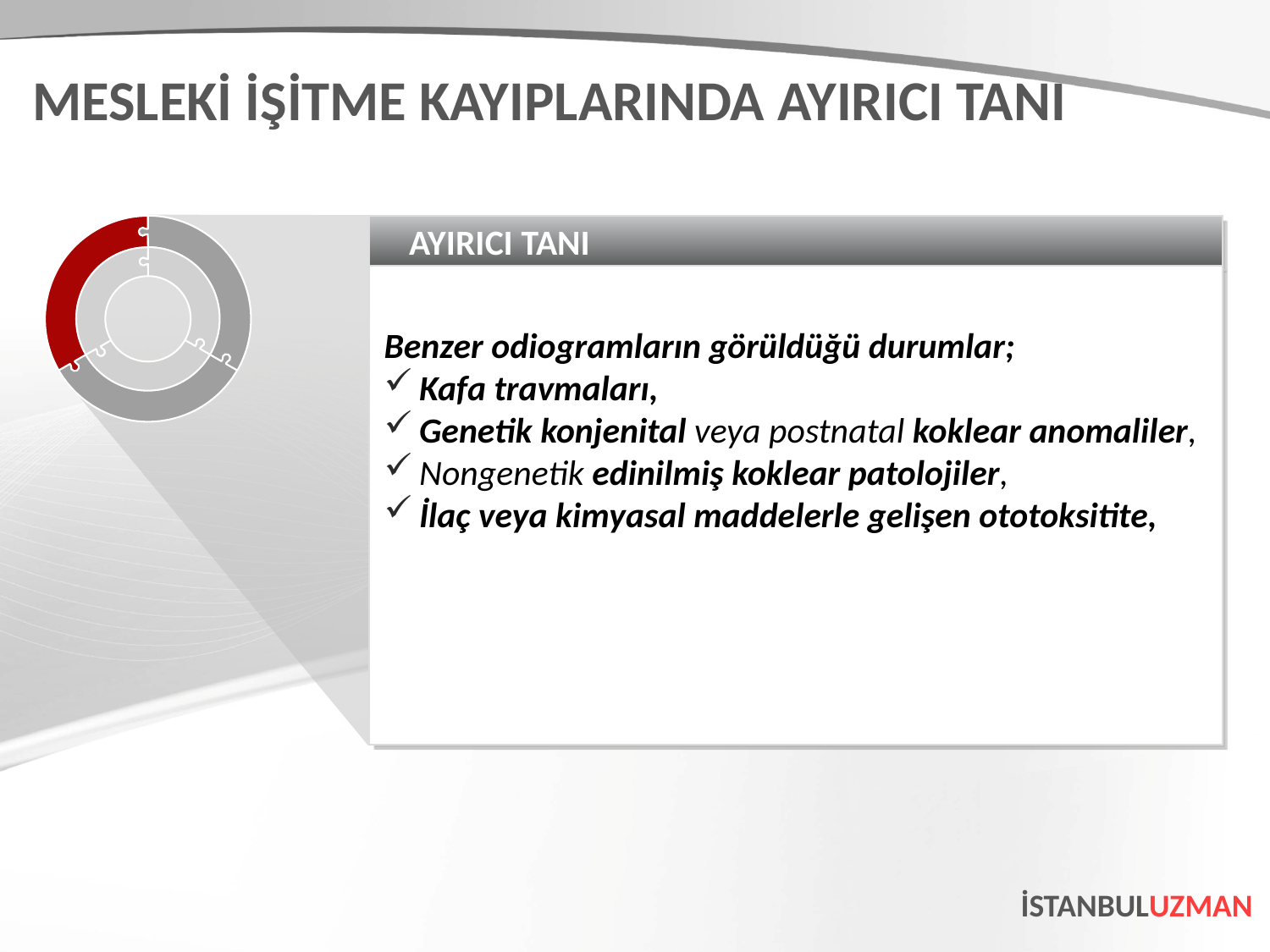

MESLEKİ İŞİTME KAYIPLARINDA AYIRICI TANI

AYIRICI TANI

Benzer odiogramların görüldüğü durumlar;
Kafa travmaları,
Genetik konjenital veya postnatal koklear anomaliler,
Nongenetik edinilmiş koklear patolojiler,
İlaç veya kimyasal maddelerle gelişen ototoksitite,
İSTANBULUZMAN